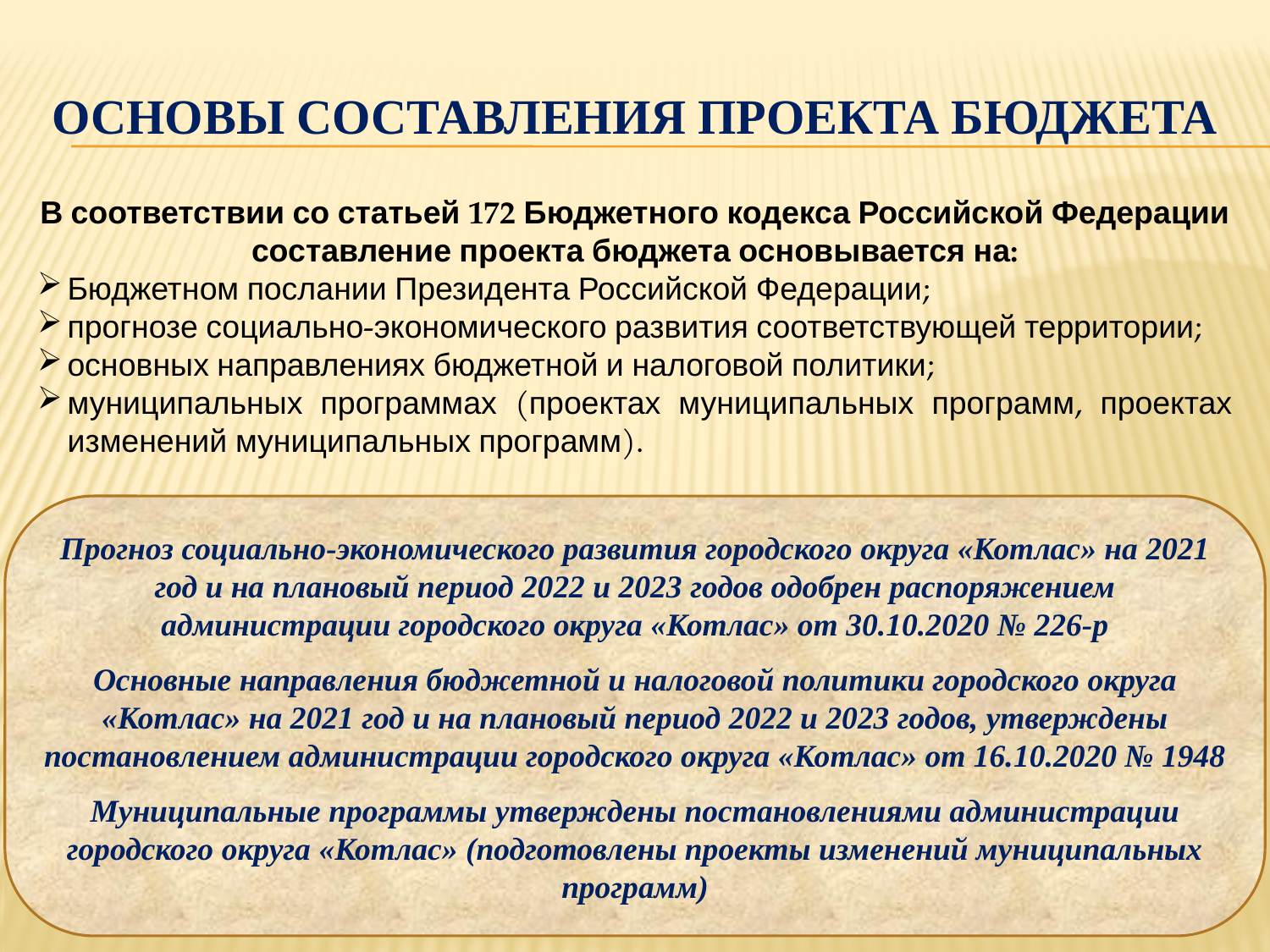

# ОСНОВЫ СОСТАВЛЕНИЯ ПРОЕКТА БЮДЖЕТА
В соответствии со статьей 172 Бюджетного кодекса Российской Федерации составление проекта бюджета основывается на:
Бюджетном послании Президента Российской Федерации;
прогнозе социально-экономического развития соответствующей территории;
основных направлениях бюджетной и налоговой политики;
муниципальных программах (проектах муниципальных программ, проектах изменений муниципальных программ).

Прогноз социально-экономического развития городского округа «Котлас» на 2021 год и на плановый период 2022 и 2023 годов одобрен распоряжением администрации городского округа «Котлас» от 30.10.2020 № 226-р

Основные направления бюджетной и налоговой политики городского округа «Котлас» на 2021 год и на плановый период 2022 и 2023 годов, утверждены постановлением администрации городского округа «Котлас» от 16.10.2020 № 1948

Муниципальные программы утверждены постановлениями администрации городского округа «Котлас» (подготовлены проекты изменений муниципальных программ)